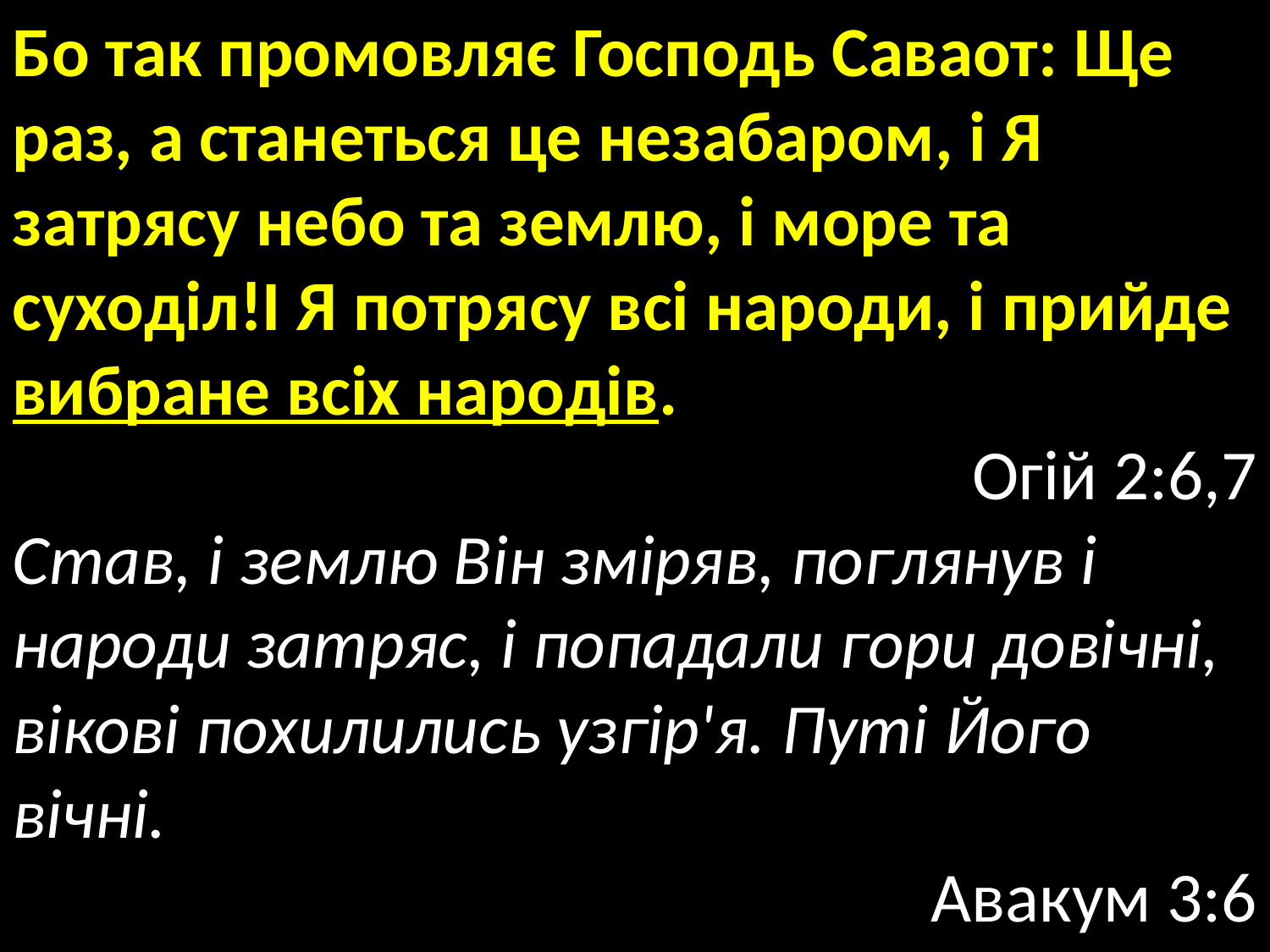

Бо так промовляє Господь Саваот: Ще раз, а станеться це незабаром, і Я затрясу небо та землю, і море та суходіл!І Я потрясу всі народи, і прийде вибране всіх народів.
Огій 2:6,7
Став, і землю Він зміряв, поглянув і народи затряс, і попадали гори довічні, вікові похилились узгір'я. Путі Його вічні.
Авакум 3:6